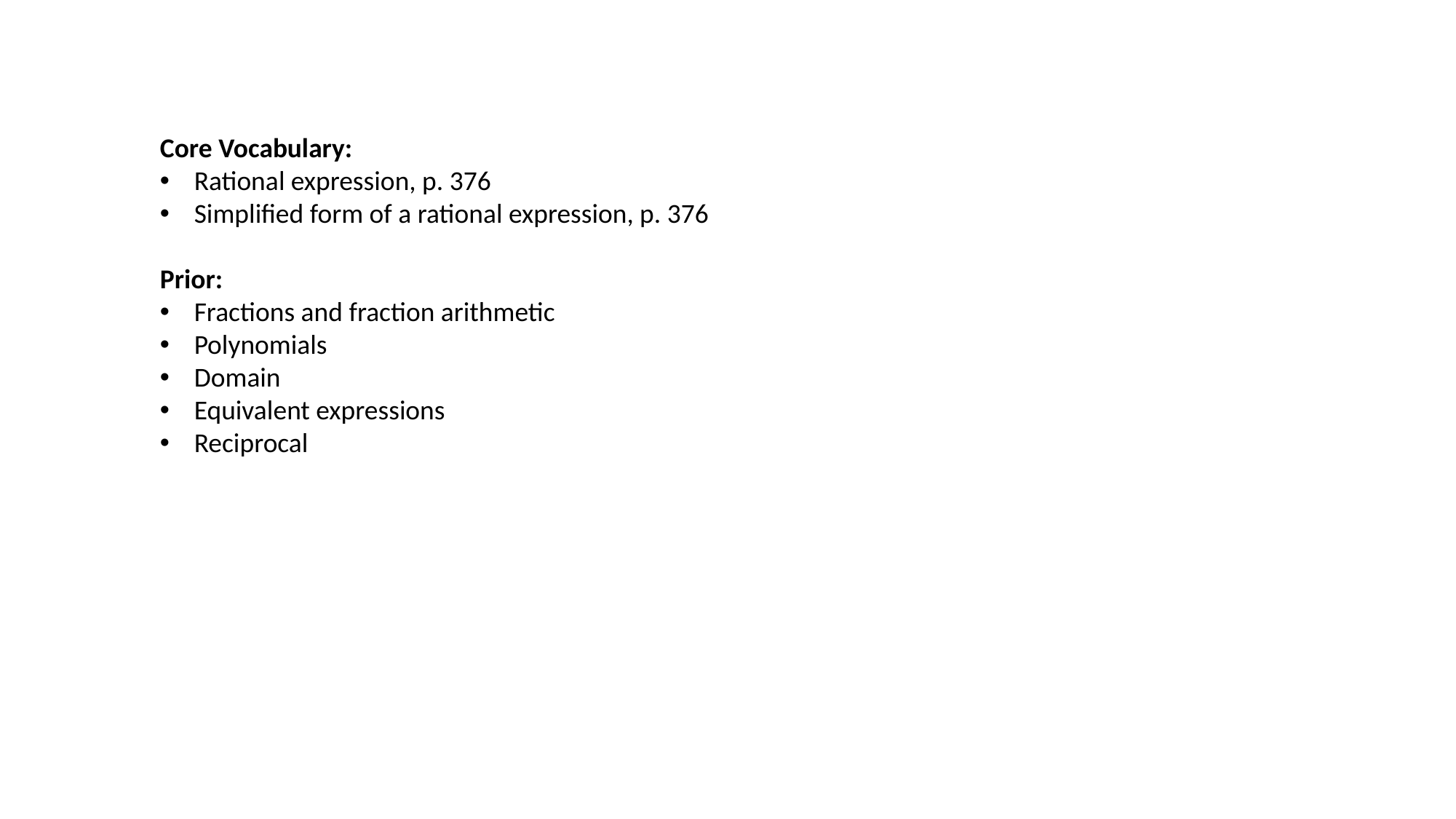

Core Vocabulary:
Rational expression, p. 376
Simplified form of a rational expression, p. 376

Prior:
Fractions and fraction arithmetic
Polynomials
Domain
Equivalent expressions
Reciprocal